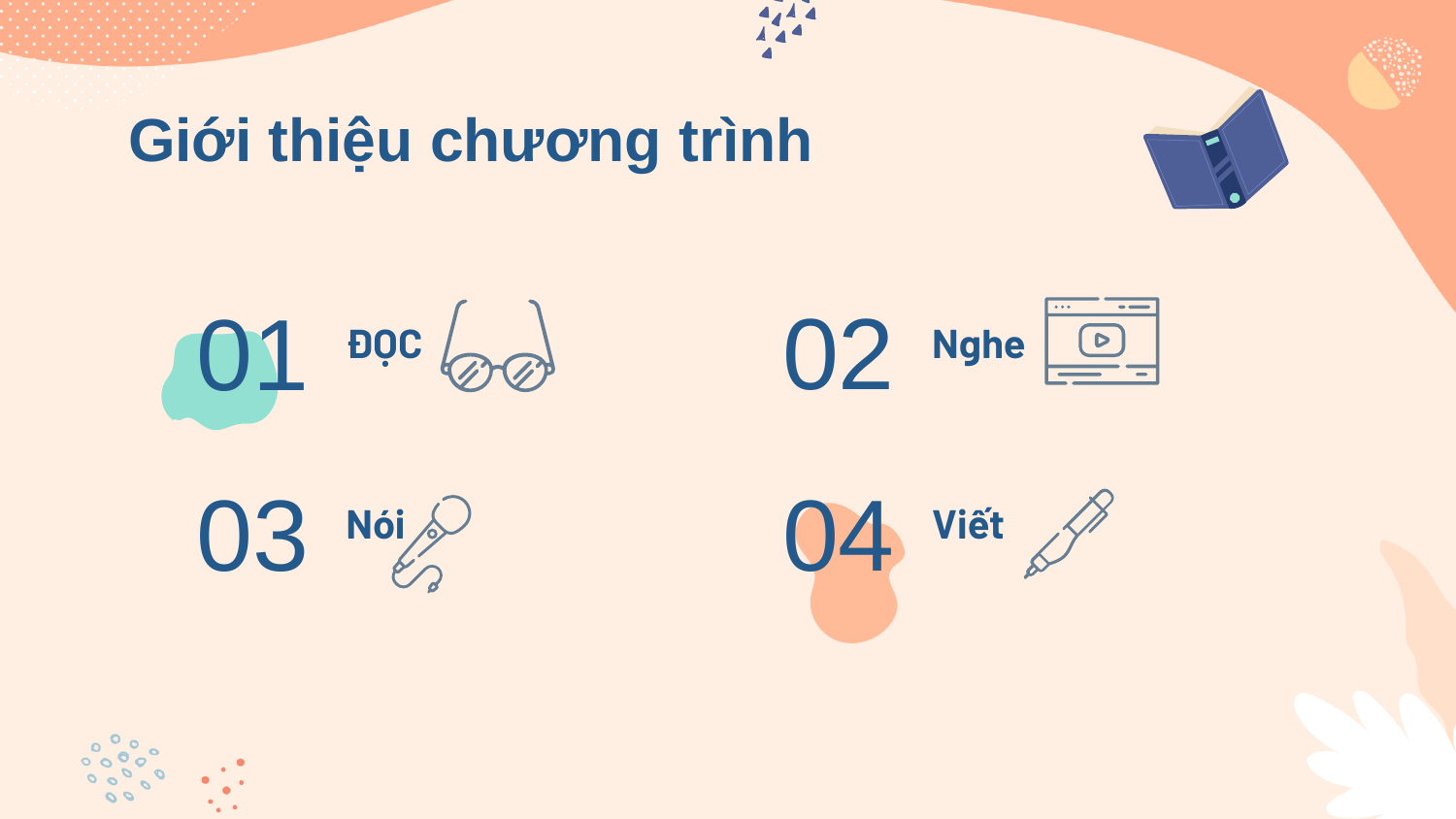

Giới thiệu chương trình
02
# 01

ĐỌC
Nghe

03
04
Nói
Viết